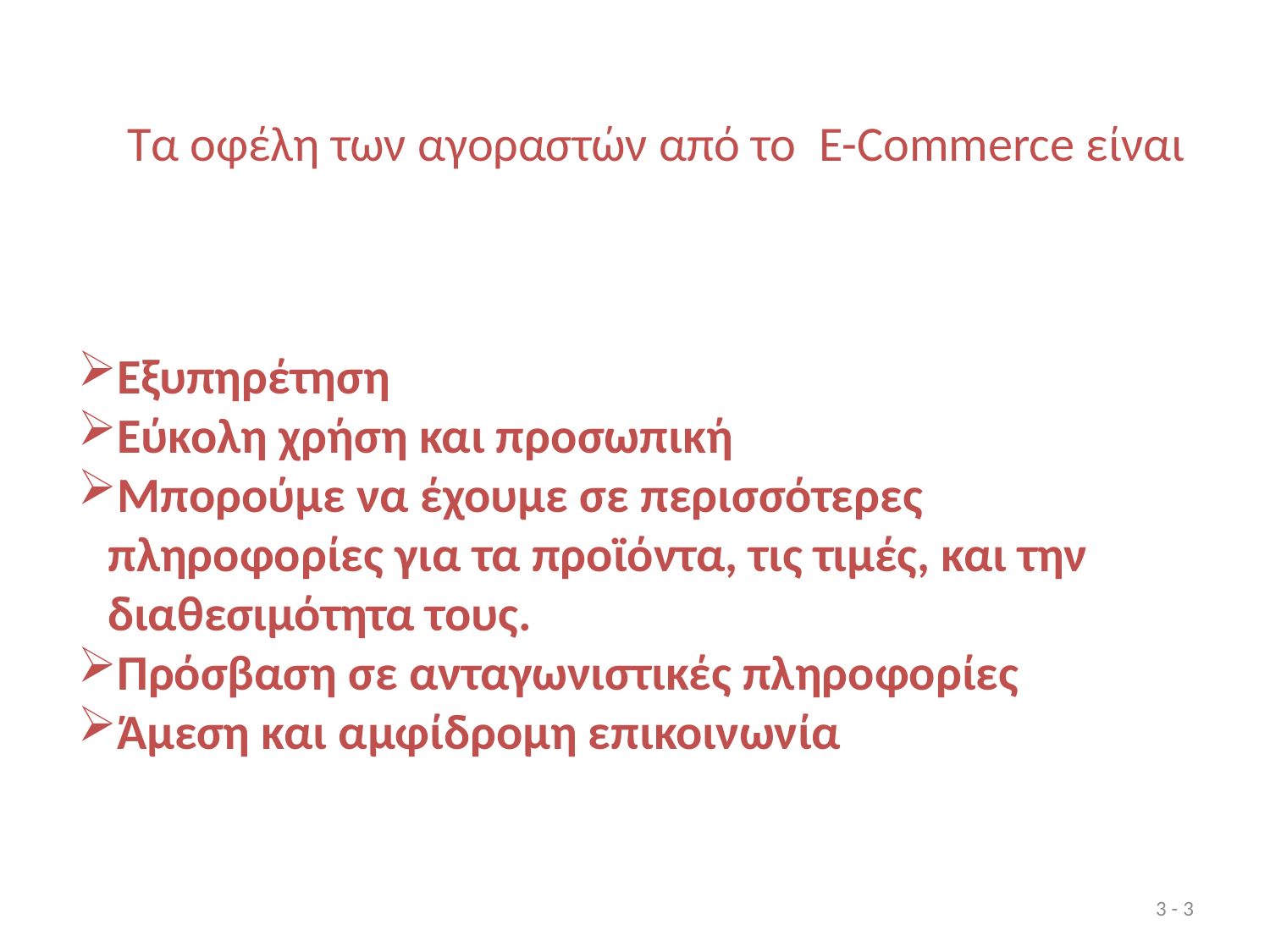

Τα οφέλη των αγοραστών από το  E-Commerce είναι
Εξυπηρέτηση
Εύκολη χρήση και προσωπική
Μπορούμε να έχουμε σε περισσότερες πληροφορίες για τα προϊόντα, τις τιμές, και την διαθεσιμότητα τους.
Πρόσβαση σε ανταγωνιστικές πληροφορίες
Άμεση και αμφίδρομη επικοινωνία
3 - 3